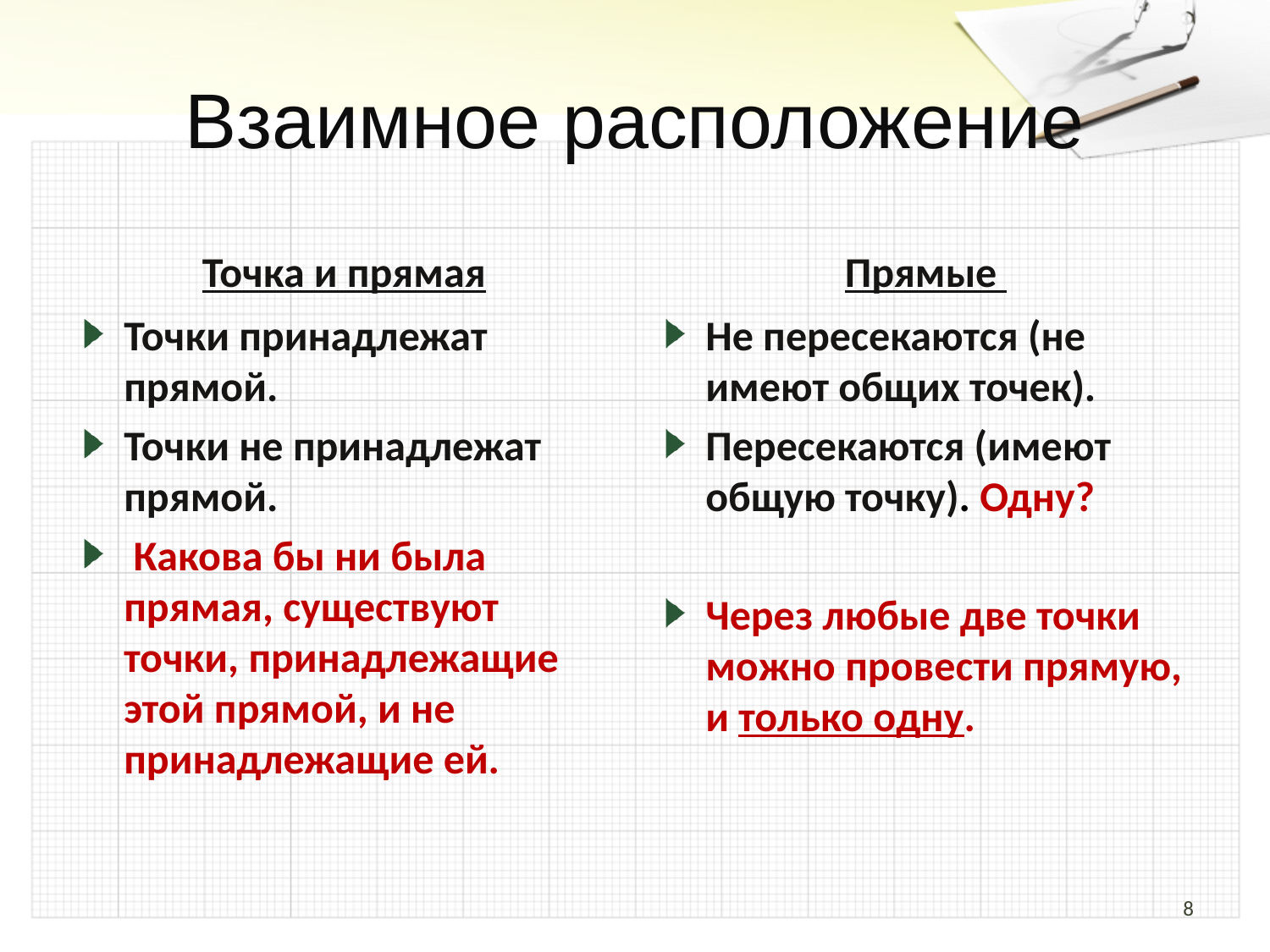

# Взаимное расположение
Точка и прямая
Прямые
Точки принадлежат прямой.
Точки не принадлежат прямой.
 Какова бы ни была прямая, существуют точки, принадлежащие этой прямой, и не принадлежащие ей.

Не пересекаются (не имеют общих точек).
Пересекаются (имеют общую точку). Одну?

Через любые две точки можно провести прямую, и только одну.

8